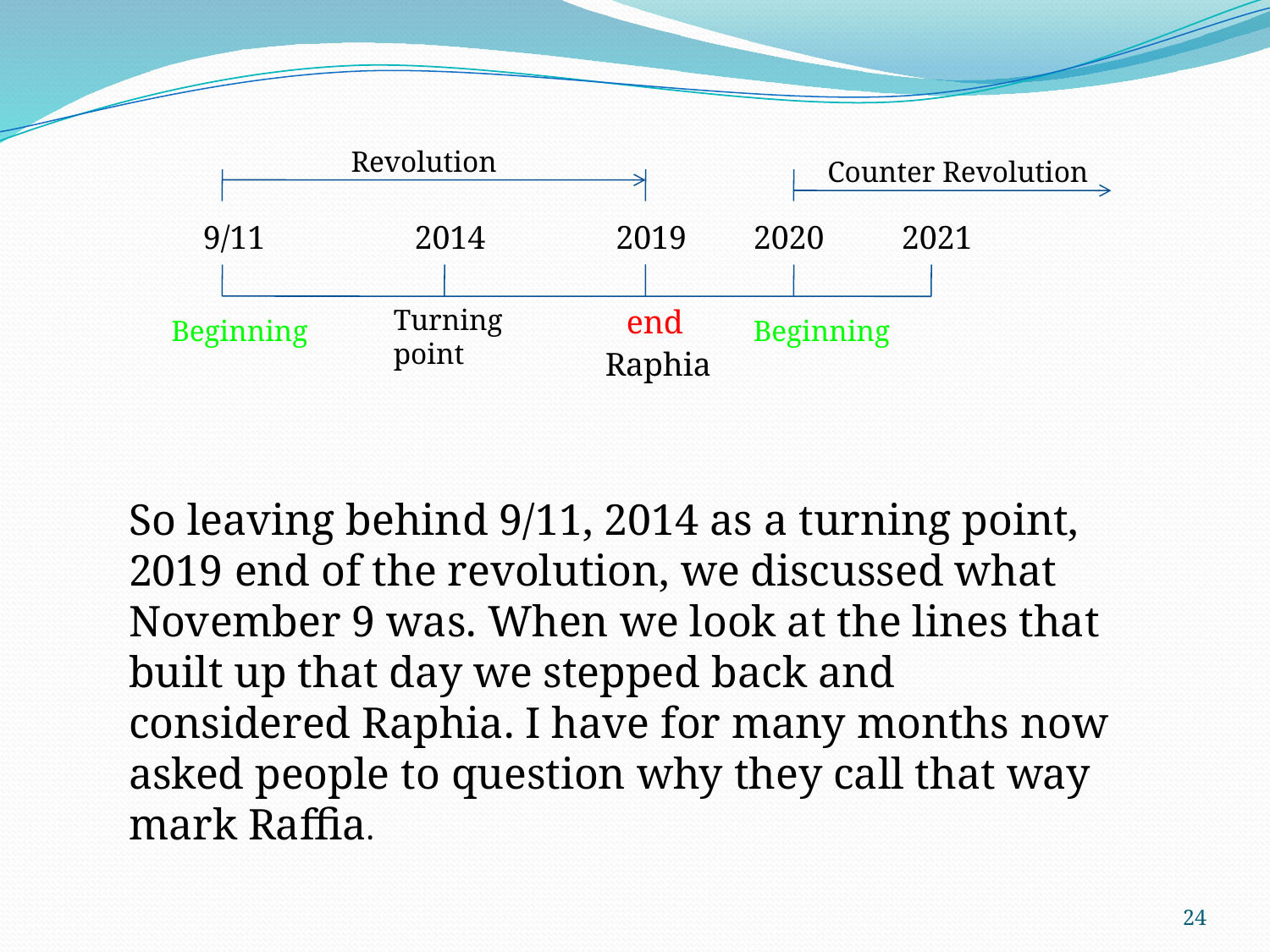

Revolution
Counter Revolution
9/11
2014
2019
2020
2021
Turning point
end

Beginning
Beginning
Raphia
So leaving behind 9/11, 2014 as a turning point, 2019 end of the revolution, we discussed what November 9 was. When we look at the lines that built up that day we stepped back and considered Raphia. I have for many months now asked people to question why they call that way mark Raffia.
24